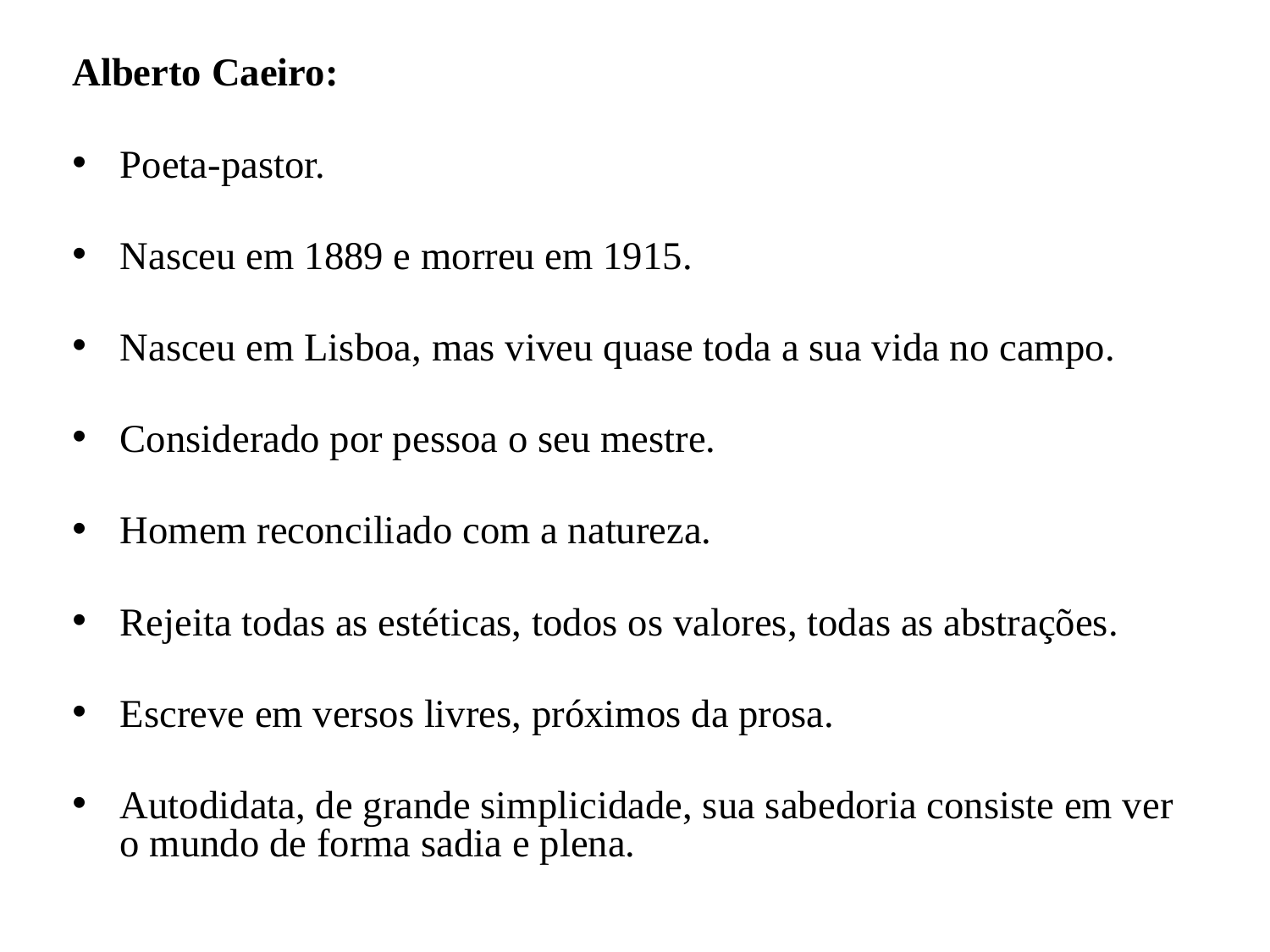

Alberto Caeiro:

Poeta-pastor.

Nasceu em 1889 e morreu em 1915.

Nasceu em Lisboa, mas viveu quase toda a sua vida no campo.

Considerado por pessoa o seu mestre.

Homem reconciliado com a natureza.

Rejeita todas as estéticas, todos os valores, todas as abstrações.

Escreve em versos livres, próximos da prosa.

Autodidata, de grande simplicidade, sua sabedoria consiste em ver o mundo de forma sadia e plena.